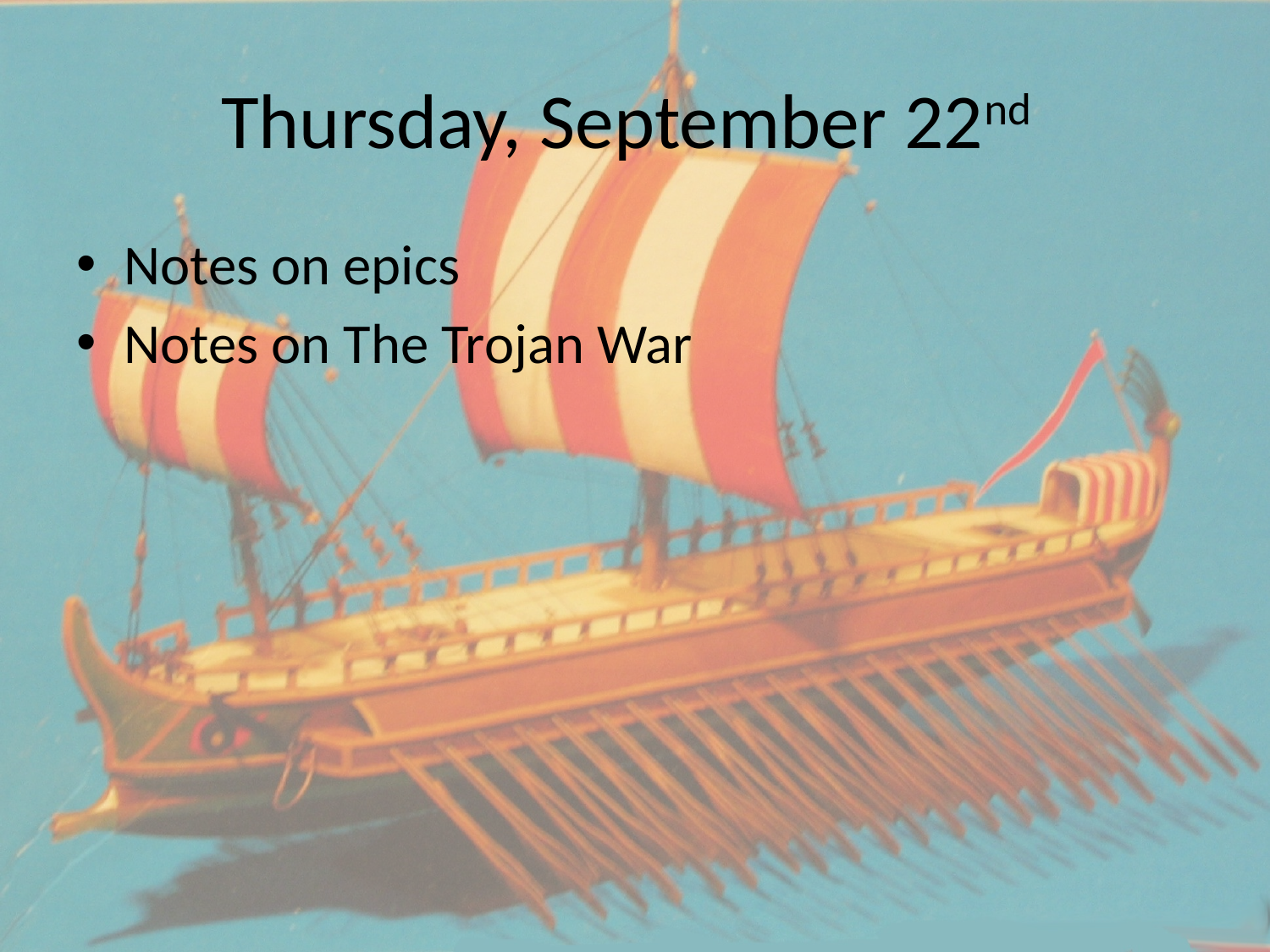

# Thursday, September 22nd
Notes on epics
Notes on The Trojan War